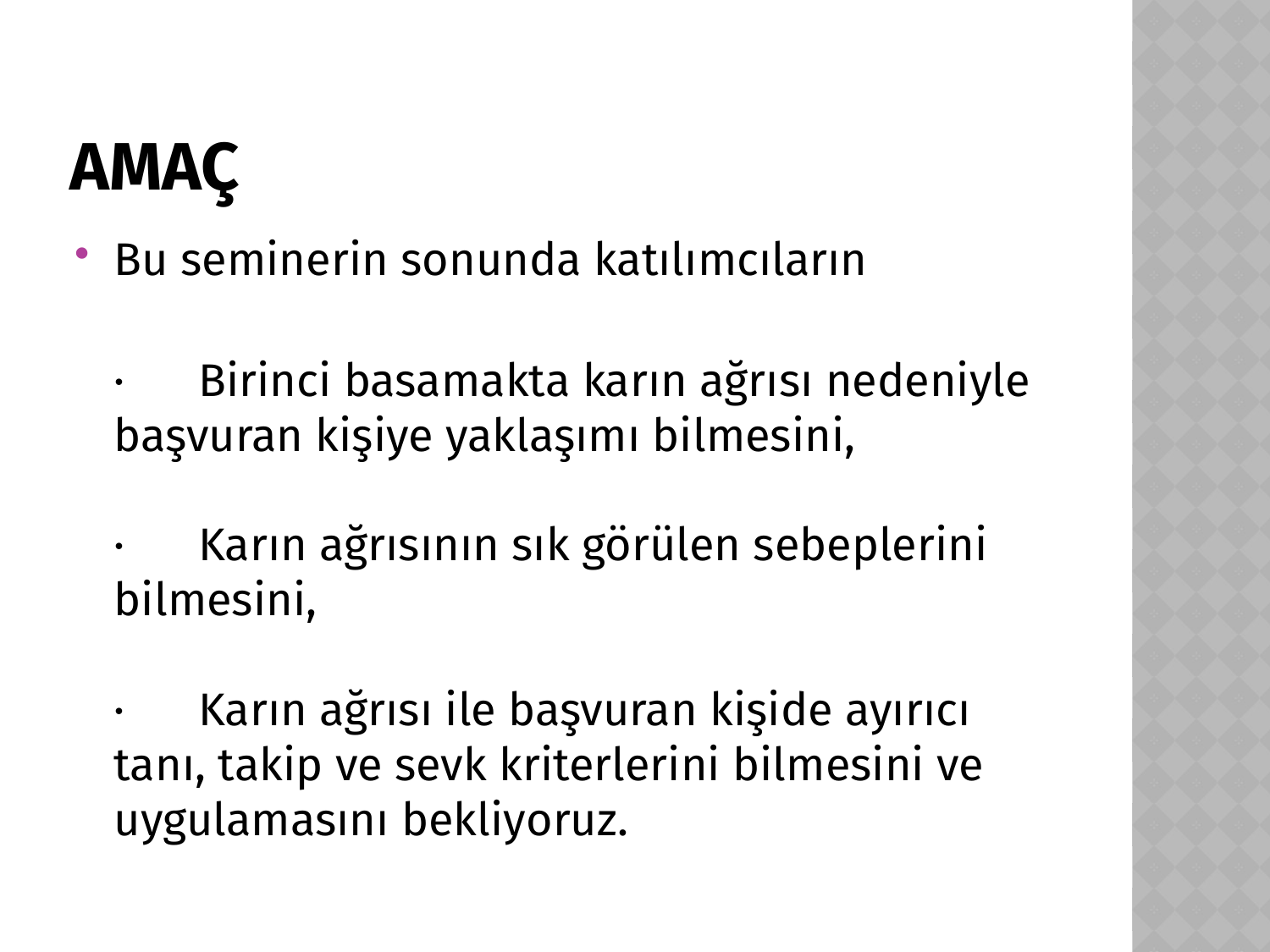

# AMAÇ
Bu seminerin sonunda katılımcıların
·      Birinci basamakta karın ağrısı nedeniyle başvuran kişiye yaklaşımı bilmesini,
·      Karın ağrısının sık görülen sebeplerini bilmesini,
·      Karın ağrısı ile başvuran kişide ayırıcı tanı, takip ve sevk kriterlerini bilmesini ve uygulamasını bekliyoruz.